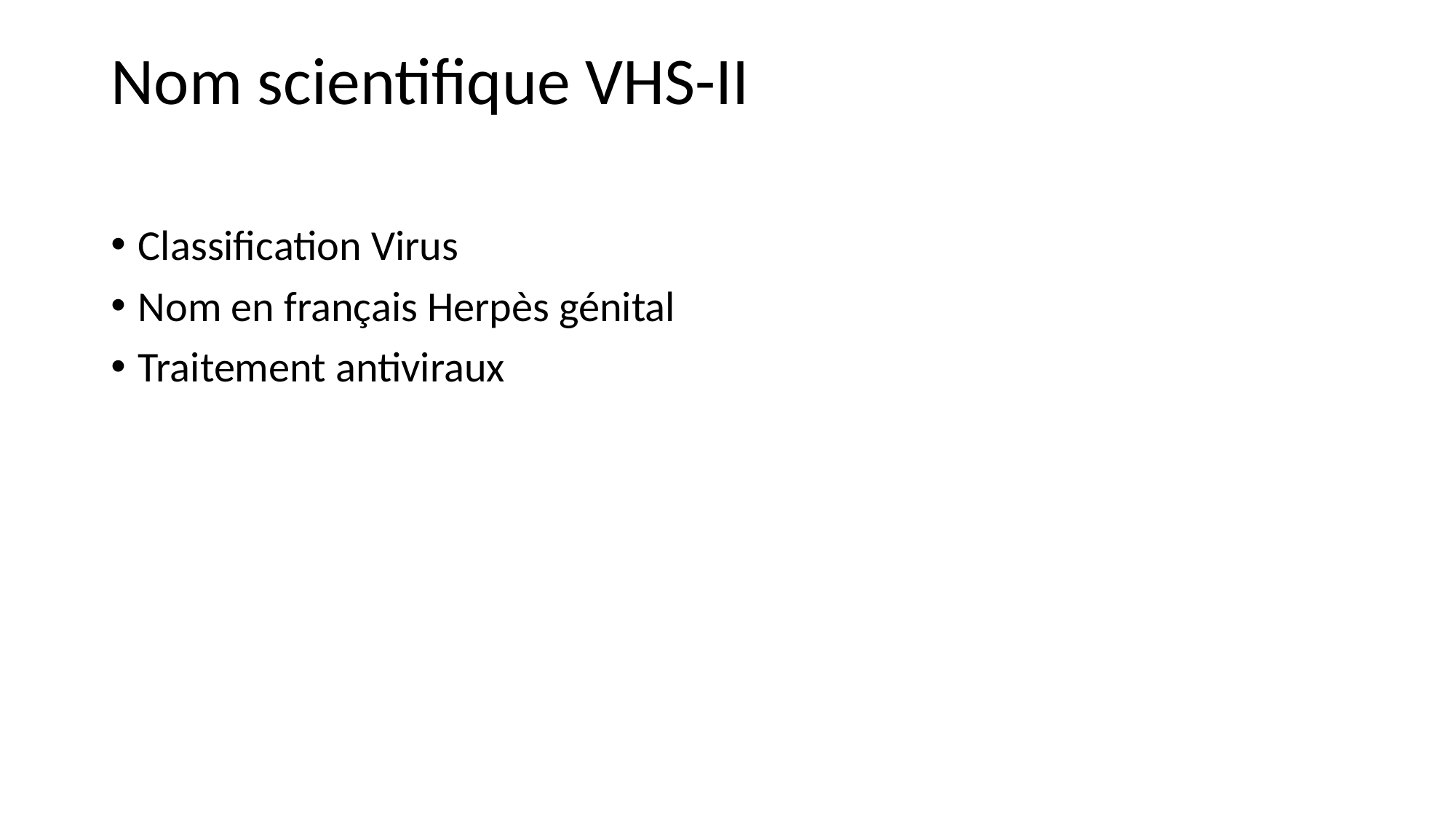

# Nom scientifique VHS-II
Classification Virus
Nom en français Herpès génital
Traitement antiviraux